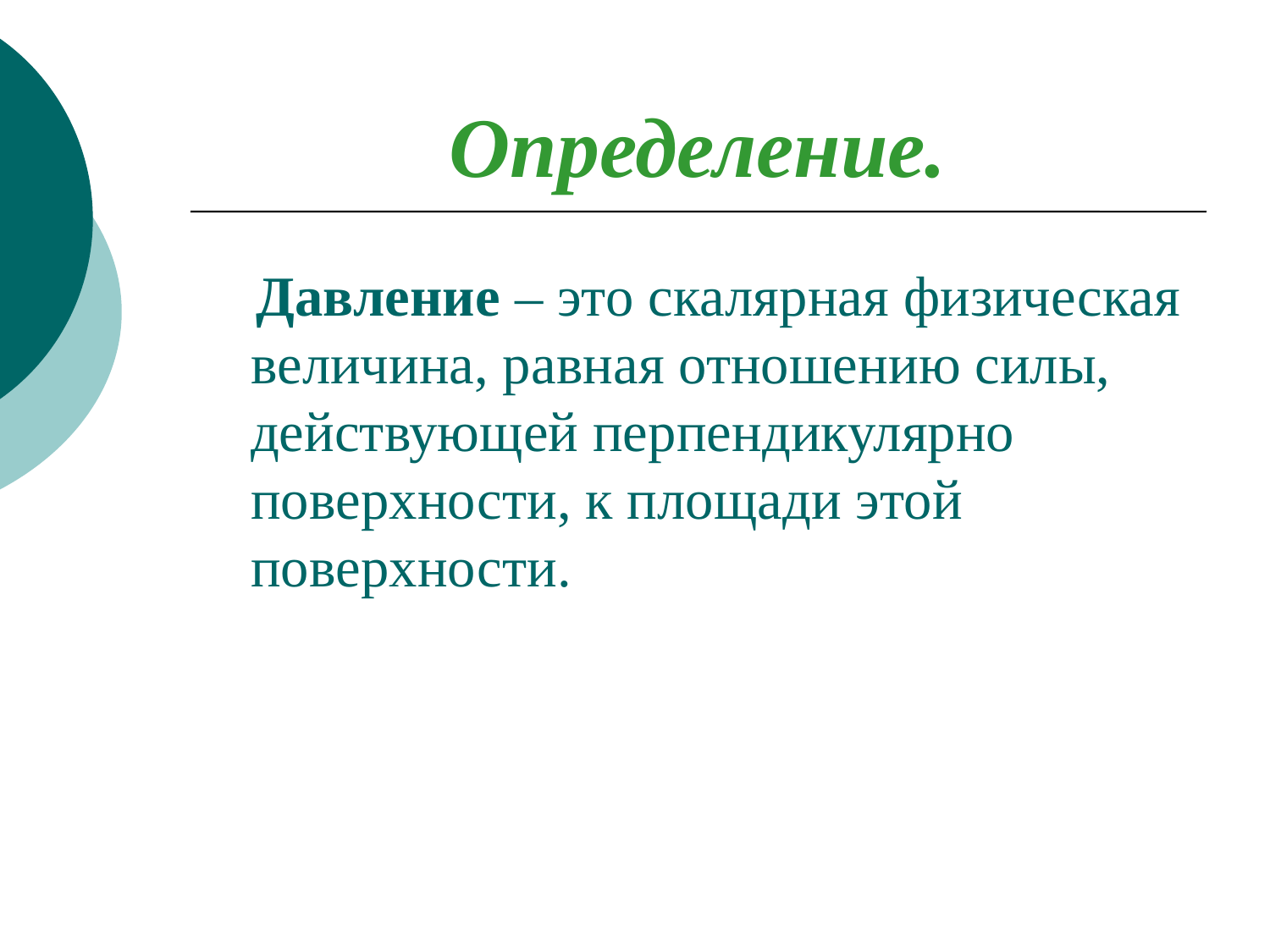

# Определение.
   Давление – это скалярная физическая величина, равная отношению силы, действующей перпендикулярно поверхности, к площади этой поверхности.